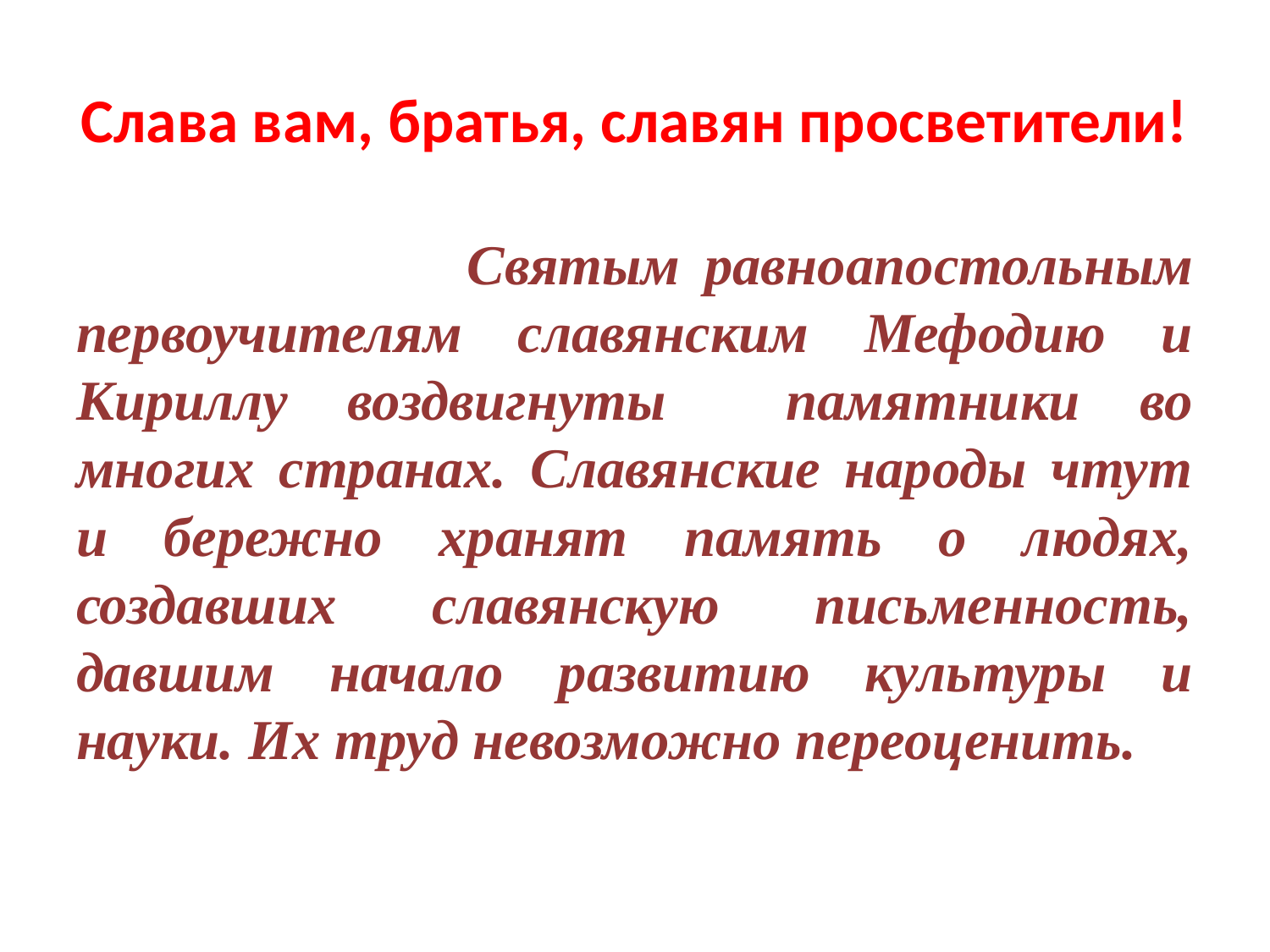

# Слава вам, братья, славян просветители!
                Святым равноапостольным первоучителям славянским Мефодию и Кириллу воздвигнуты  памятники во многих странах. Славянские народы чтут и бережно хранят память о людях, создавших славянскую письменность, давшим начало развитию культуры и науки. Их труд невозможно переоценить.